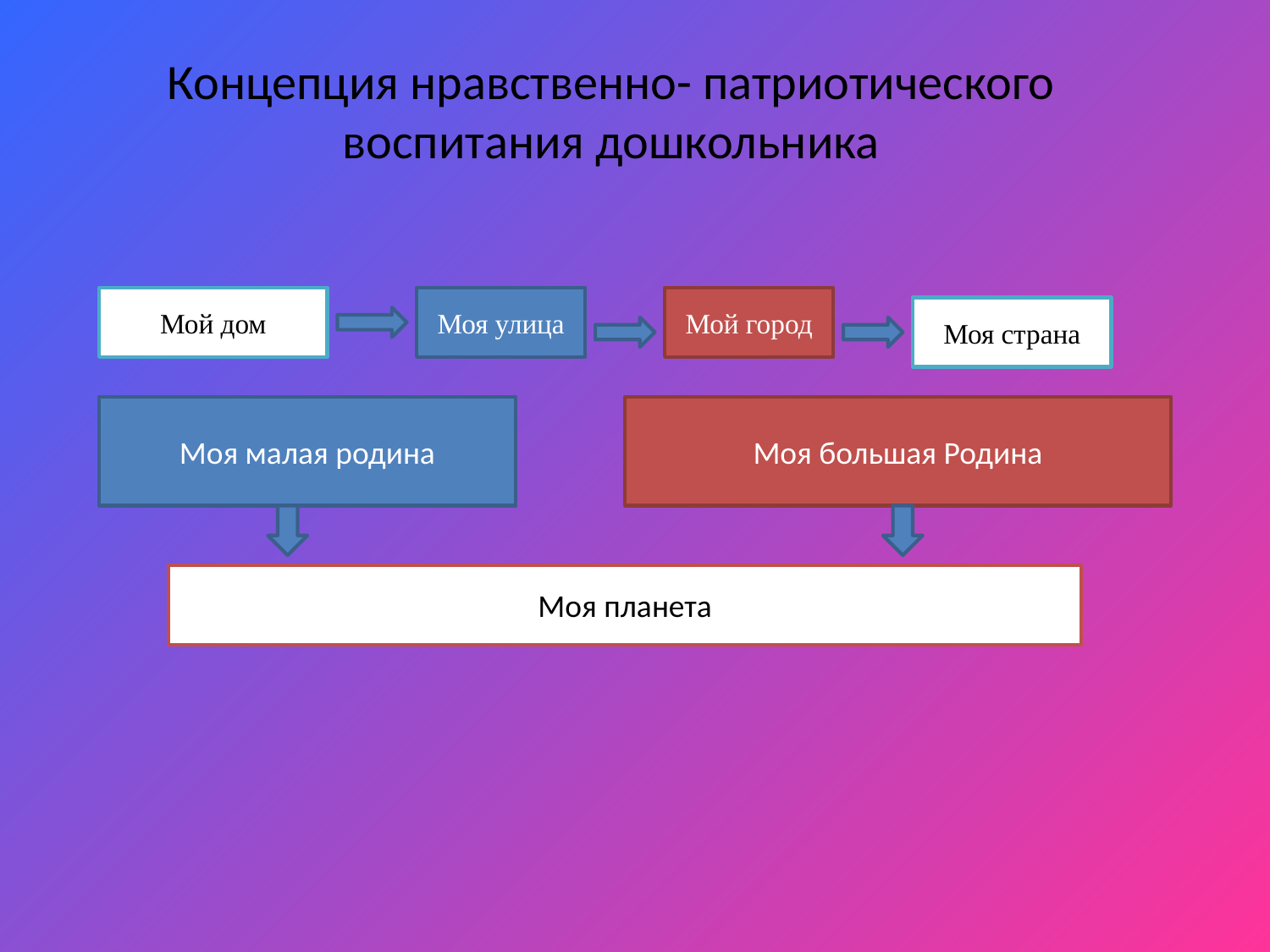

# Концепция нравственно- патриотического воспитания дошкольника

Мой дом
Моя улица
Мой город
Моя страна

Моя малая родина
Моя большая Родина

Моя планета